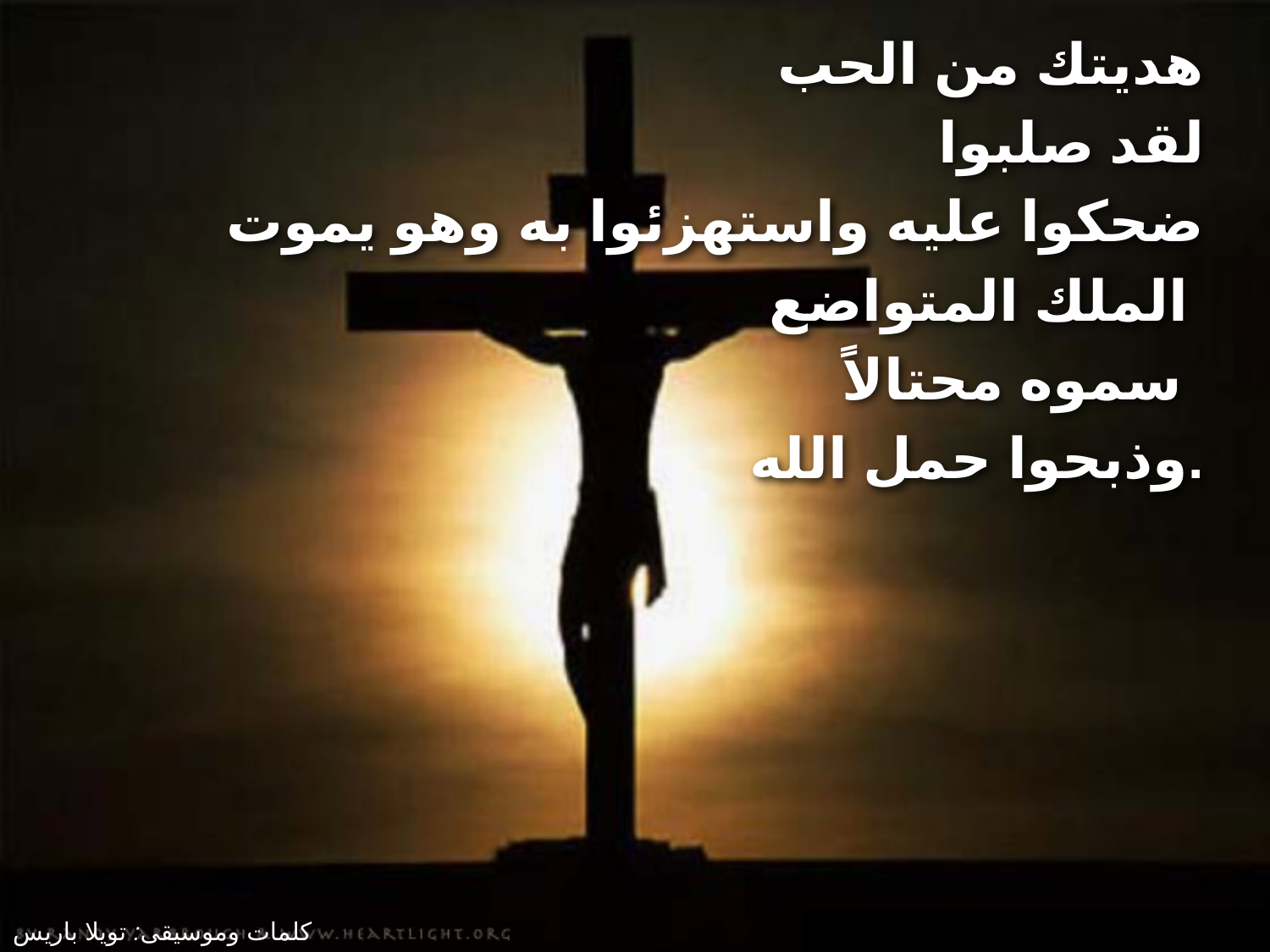

هديتك من الحب
لقد صلبوا
ضحكوا عليه واستهزئوا به وهو يموت
الملك المتواضع
سموه محتالاً
وذبحوا حمل الله.
كلمات وموسيقى: تويلا باريس